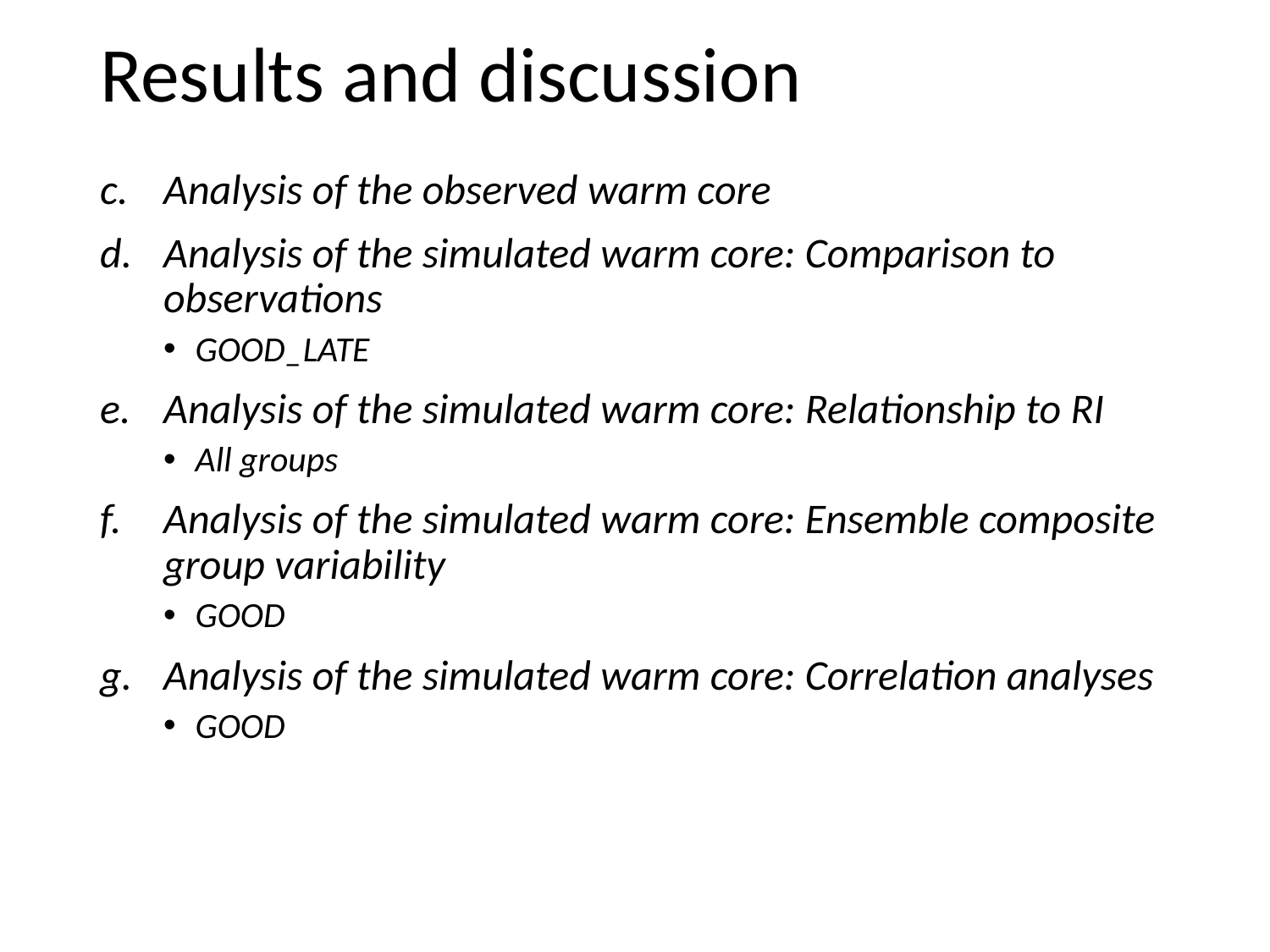

# Results and discussion
Analysis of the observed warm core
Analysis of the simulated warm core: Comparison to observations
GOOD_LATE
Analysis of the simulated warm core: Relationship to RI
All groups
Analysis of the simulated warm core: Ensemble composite group variability
GOOD
Analysis of the simulated warm core: Correlation analyses
GOOD